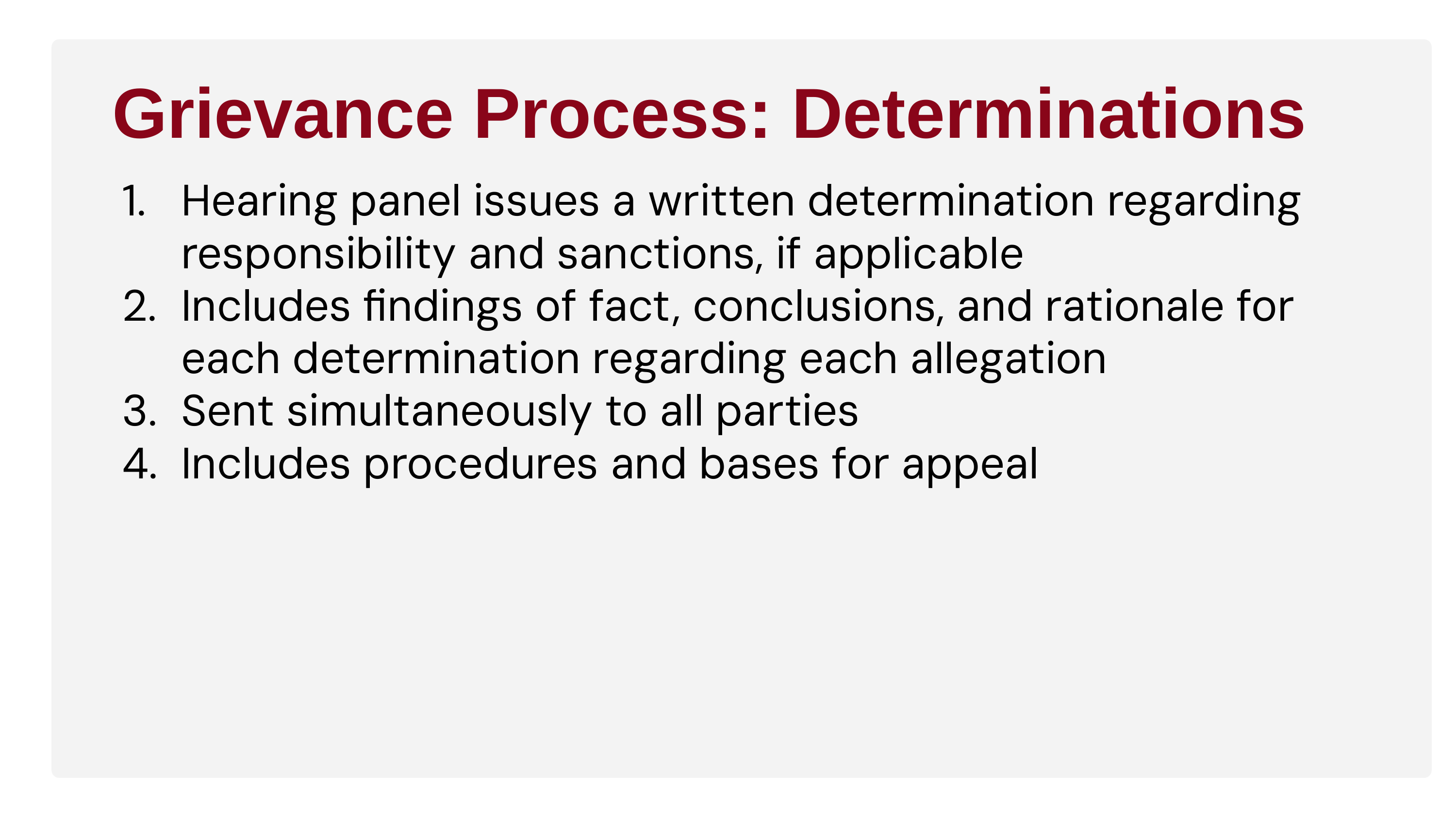

Grievance Process: Determinations
Hearing panel issues a written determination regarding responsibility and sanctions, if applicable
Includes findings of fact, conclusions, and rationale for each determination regarding each allegation
Sent simultaneously to all parties
Includes procedures and bases for appeal